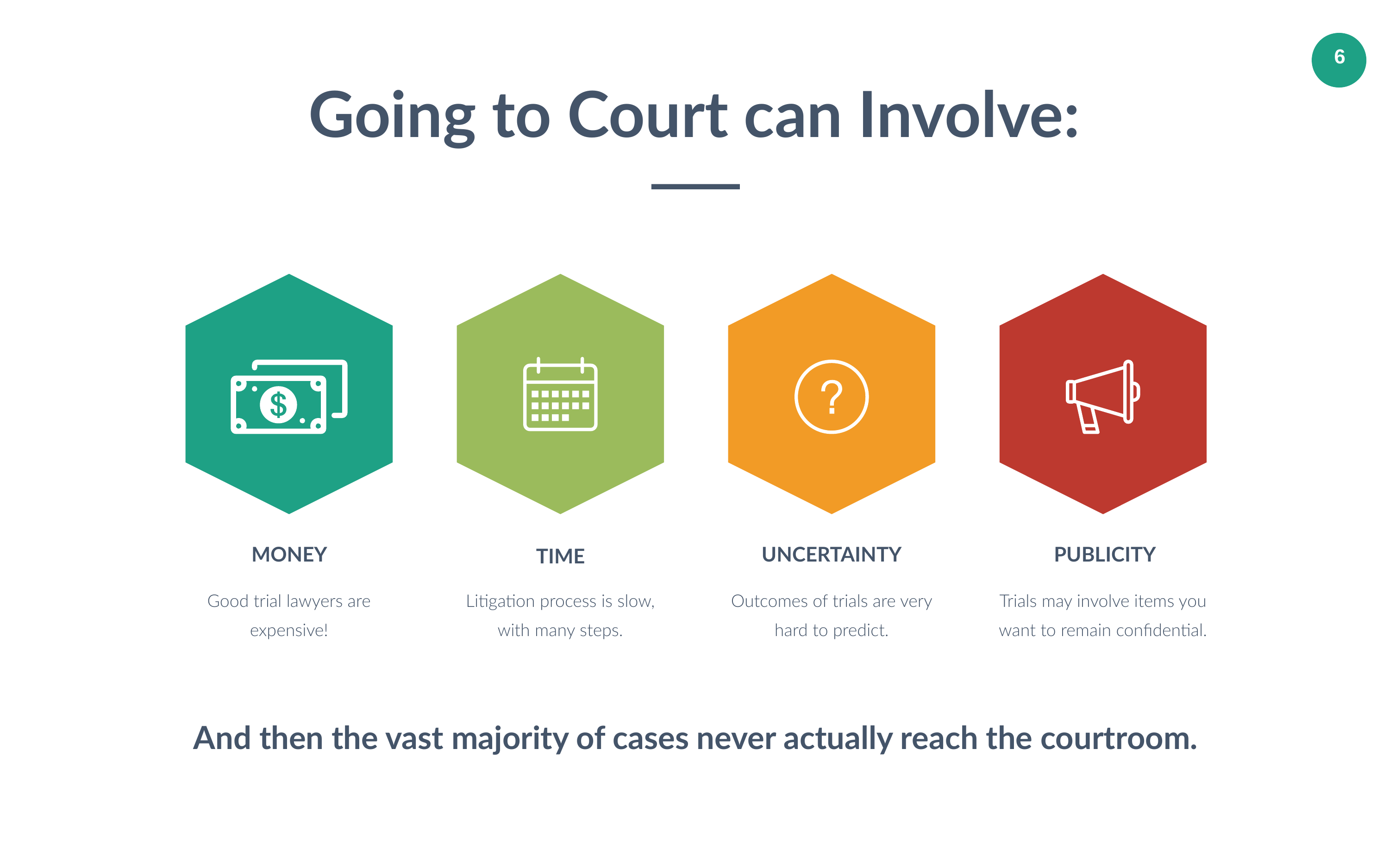

Going to Court can Involve:

MONEY
UNCERTAINTY
PUBLICITY
TIME
Good trial lawyers are expensive!
Litigation process is slow, with many steps.
Outcomes of trials are very hard to predict.
Trials may involve items you want to remain confidential.
And then the vast majority of cases never actually reach the courtroom.